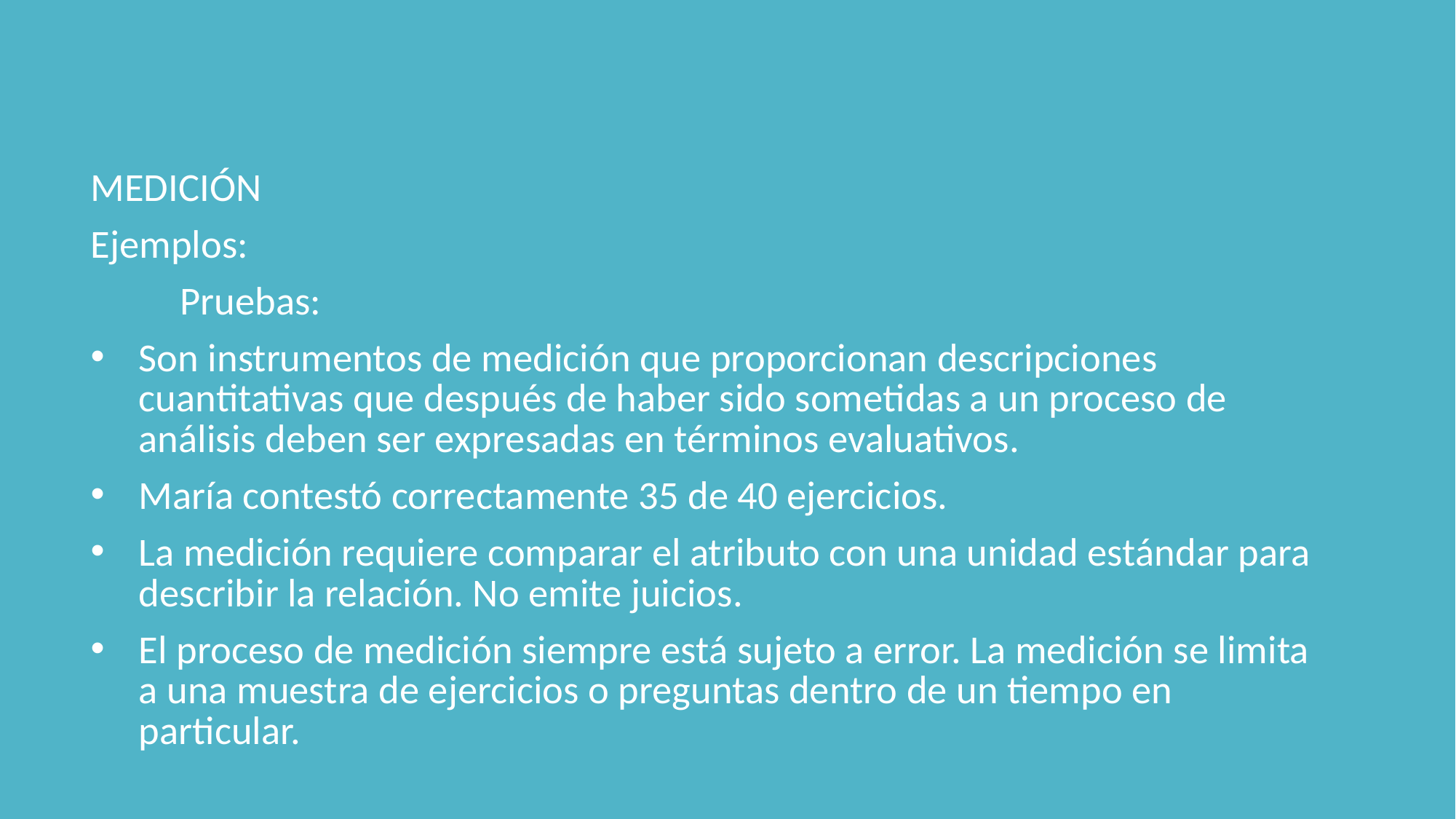

MEDICIÓN
Ejemplos:
	Pruebas:
Son instrumentos de medición que proporcionan descripciones cuantitativas que después de haber sido sometidas a un proceso de análisis deben ser expresadas en términos evaluativos.
María contestó correctamente 35 de 40 ejercicios.
La medición requiere comparar el atributo con una unidad estándar para describir la relación. No emite juicios.
El proceso de medición siempre está sujeto a error. La medición se limita a una muestra de ejercicios o preguntas dentro de un tiempo en particular.